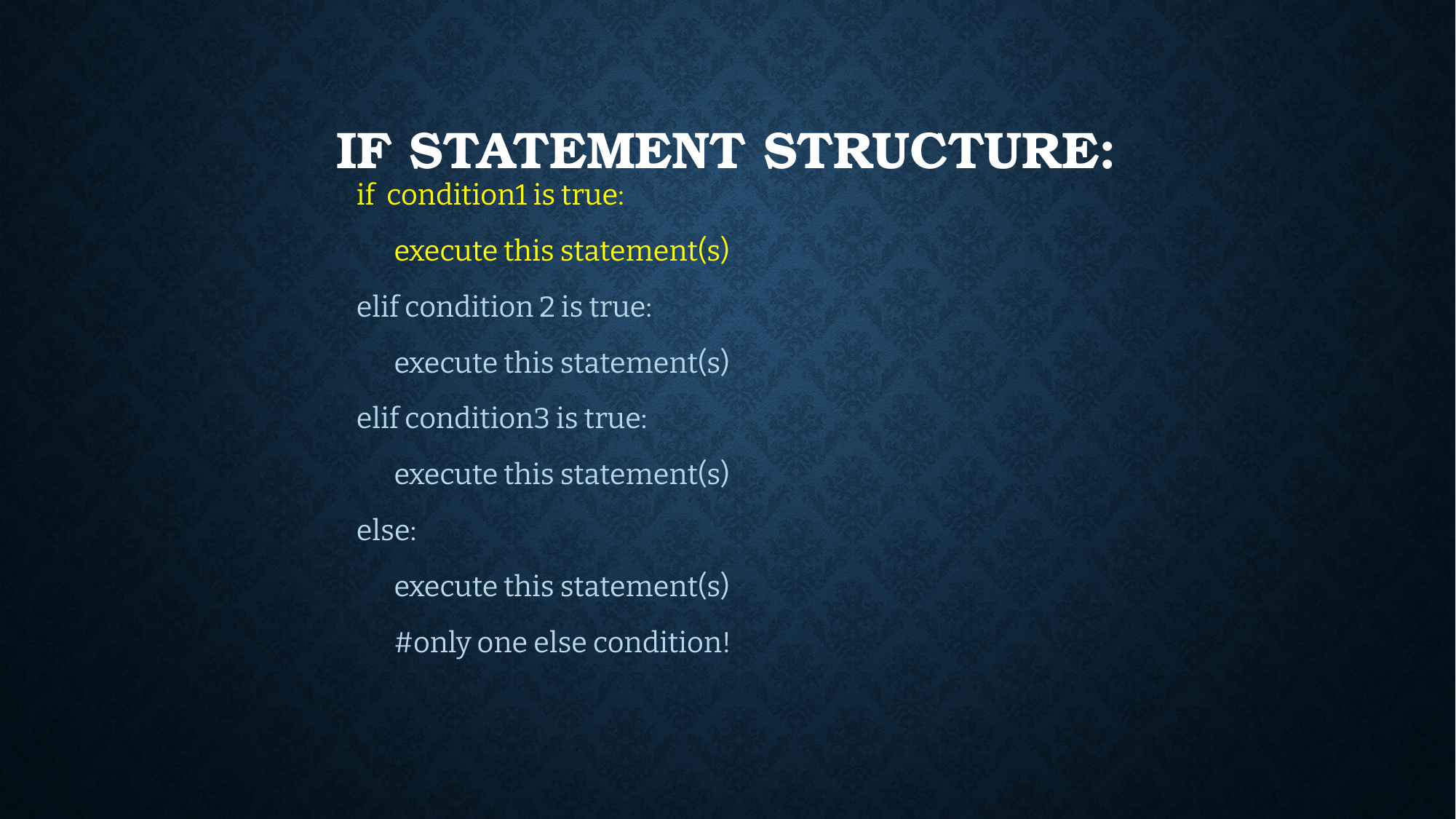

# If Statement structure:
if  condition1 is true:
	  execute this statement(s)
elif condition 2 is true:
	  execute this statement(s)
elif condition3 is true:
	  execute this statement(s)
else:
	  execute this statement(s)
	  #only one else condition!